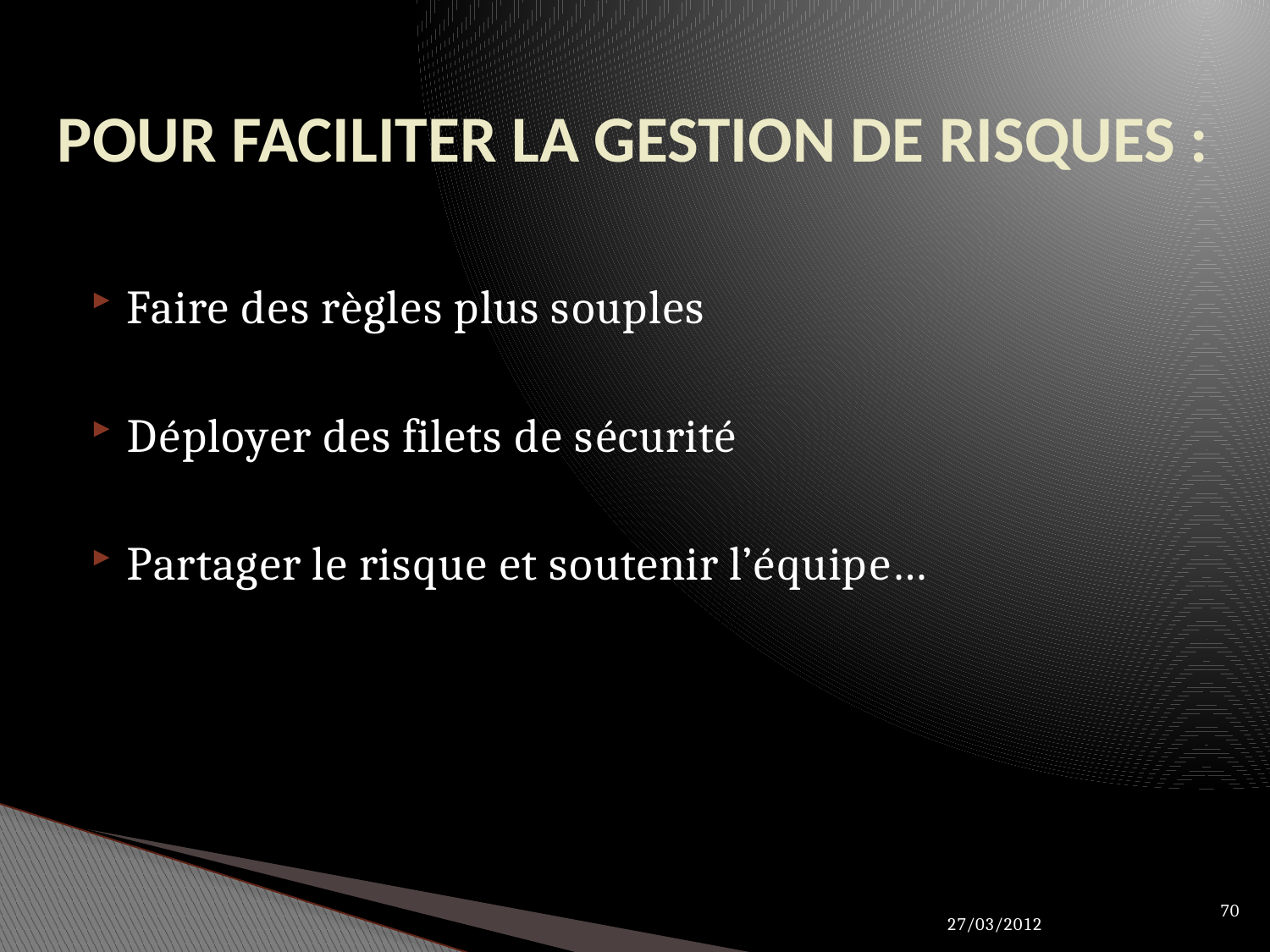

# POUR FACILITER LA GESTION DE RISQUES :

Faire des règles plus souples

Déployer des filets de sécurité

Partager le risque et soutenir l’équipe…

70
27/03/2012